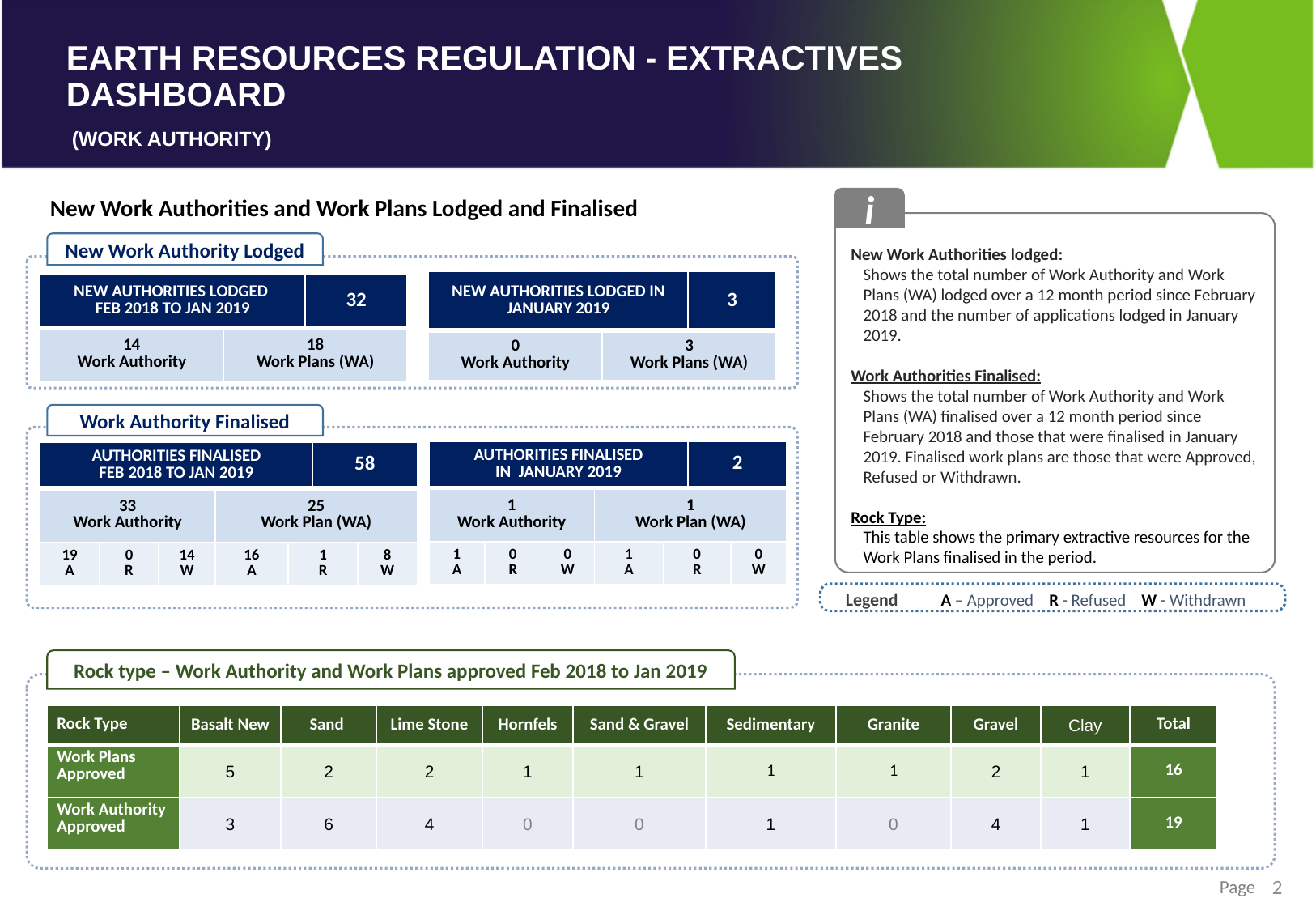

i

New Work Authorities lodged:
Shows the total number of Work Authority and Work Plans (WA) lodged over a 12 month period since February 2018 and the number of applications lodged in January 2019.

Work Authorities Finalised:
Shows the total number of Work Authority and Work Plans (WA) finalised over a 12 month period since February 2018 and those that were finalised in January 2019. Finalised work plans are those that were Approved, Refused or Withdrawn.

Rock Type:
This table shows the primary extractive resources for the Work Plans finalised in the period.
New Work Authorities and Work Plans Lodged and Finalised
New Work Authority Lodged

| NEW AUTHORITIES LODGED IN JANUARY 2019 |  | 3 |
| --- | --- | --- |
| 0 Work Authority | 3 Work Plans (WA) |  |
| NEW AUTHORITIES LODGED FEB 2018 TO JAN 2019 |  | 32 |
| --- | --- | --- |
| 14 Work Authority | 18 Work Plans (WA) |  |
Work Authority Finalised

| AUTHORITIES FINALISED IN JANUARY 2019 |  |  |  |  | 2 |  |
| --- | --- | --- | --- | --- | --- | --- |
| 1 Work Authority |  |  | 1 Work Plan (WA) |  |  |  |
| 1 A | 0 R | 0 W | 1 A | 0 R |  | 0 W |
| AUTHORITIES FINALISED FEB 2018 TO JAN 2019 |  |  |  |  | 58 |  |
| --- | --- | --- | --- | --- | --- | --- |
| 33 Work Authority |  |  | 25 Work Plan (WA) |  |  |  |
| 19 A | 0 R | 14 W | 16 A | 1 R |  | 8 W |
Legend
A – Approved    R - Refused    W - Withdrawn

Rock type – Work Authority and Work Plans approved Feb 2018 to Jan 2019

| Rock Type | Basalt New | Sand | Lime Stone | Hornfels | Sand & Gravel | Sedimentary | Granite | Gravel | Clay | Total |
| --- | --- | --- | --- | --- | --- | --- | --- | --- | --- | --- |
| Work Plans Approved | 5 | 2 | 2 | 1 | 1 | 1 | 1 | 2 | 1 | 16 |
| Work Authority Approved | 3 | 6 | 4 | 0 | 0 | 1 | 0 | 4 | 1 | 19 |
2